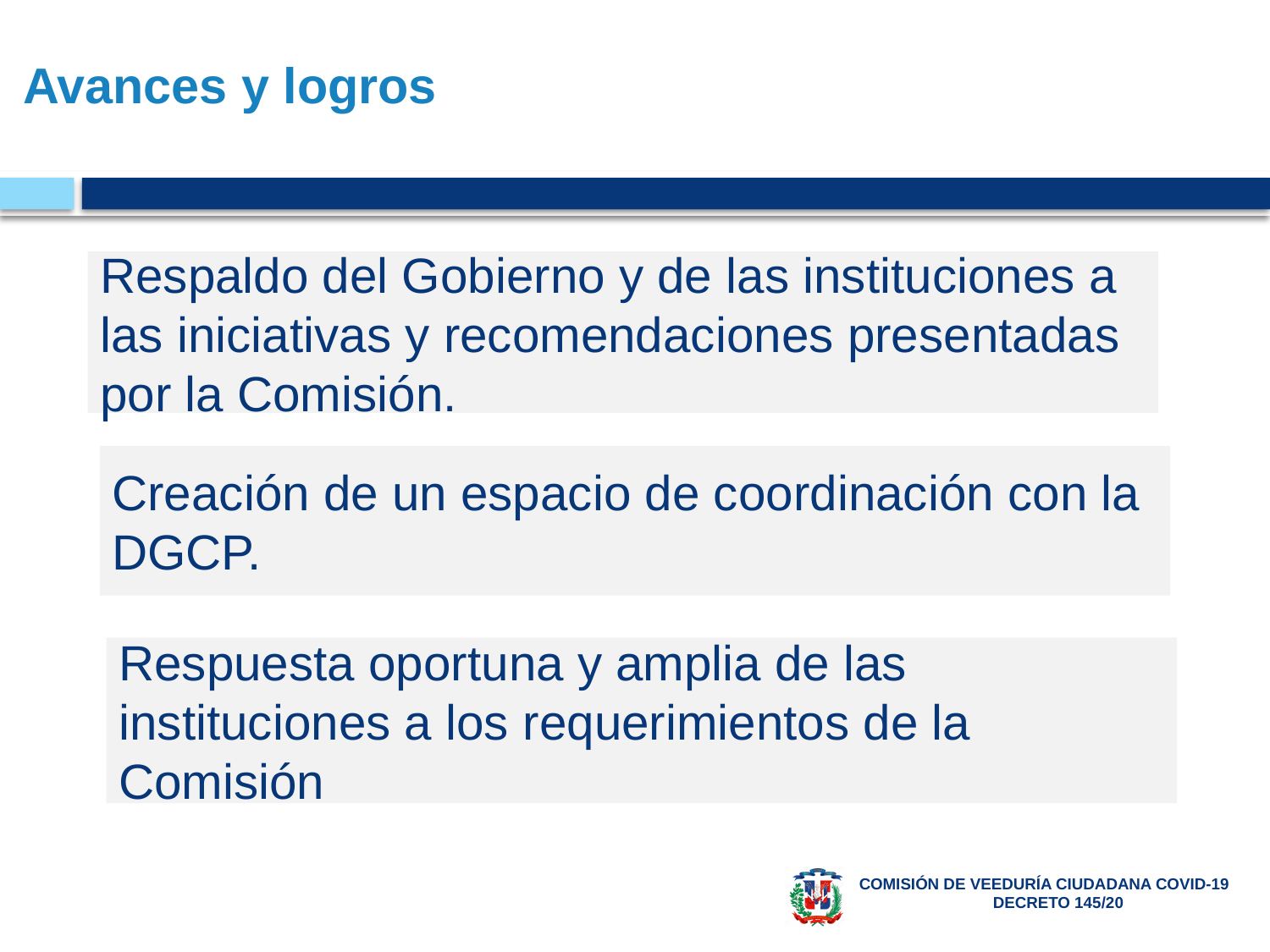

# Avances y logros
Respaldo del Gobierno y de las instituciones a las iniciativas y recomendaciones presentadas por la Comisión.
Creación de un espacio de coordinación con la DGCP.
Respuesta oportuna y amplia de las instituciones a los requerimientos de la Comisión